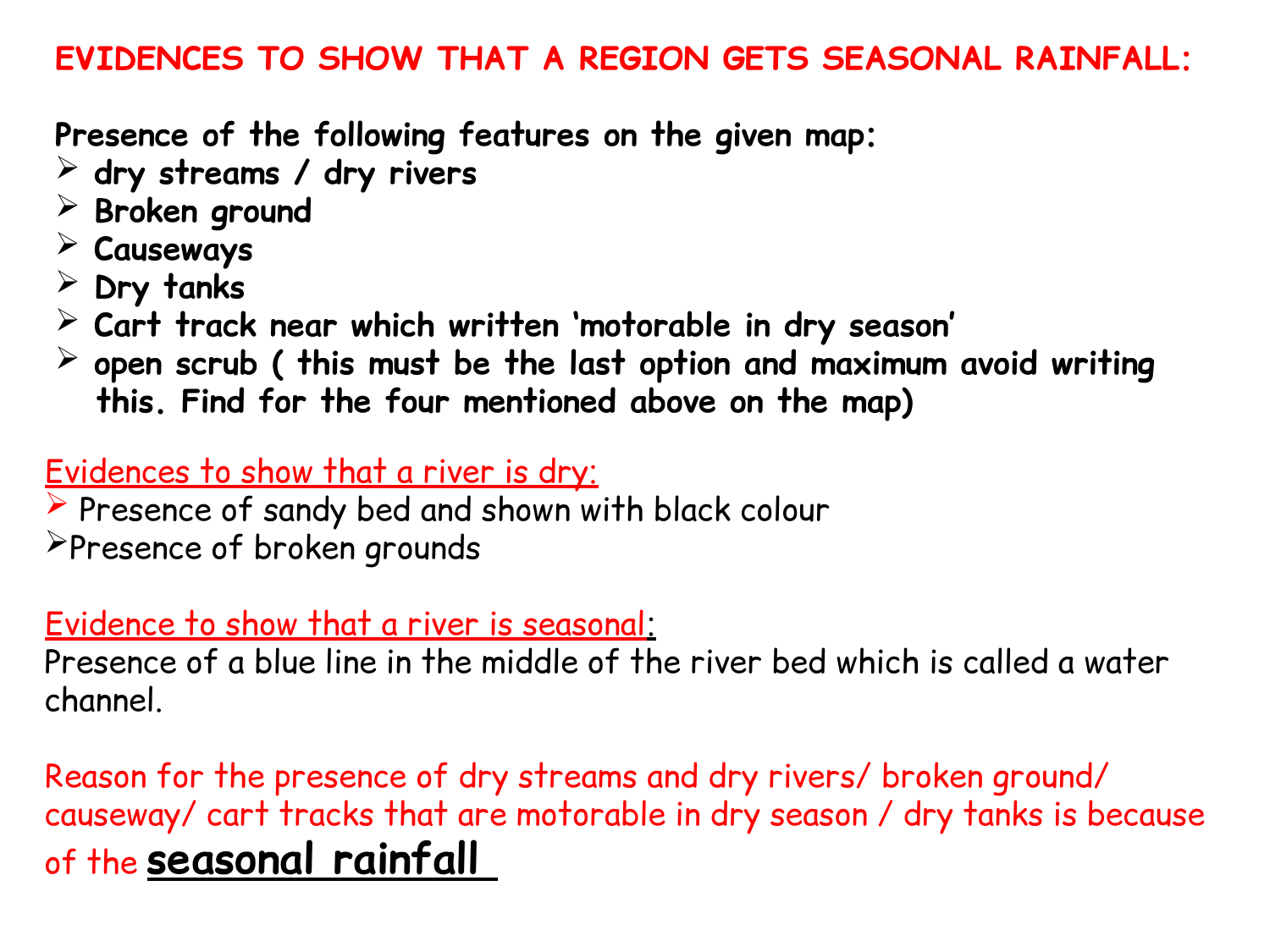

EVIDENCES TO SHOW THAT A REGION GETS SEASONAL RAINFALL:

Presence of the following features on the given map:
 dry streams / dry rivers
 Broken ground
 Causeways
 Dry tanks
 Cart track near which written ‘motorable in dry season’
 open scrub ( this must be the last option and maximum avoid writing
   this. Find for the four mentioned above on the map)

Evidences to show that a river is dry:
 Presence of sandy bed and shown with black colour
Presence of broken grounds

Evidence to show that a river is seasonal:
Presence of a blue line in the middle of the river bed which is called a water channel.

Reason for the presence of dry streams and dry rivers/ broken ground/ causeway/ cart tracks that are motorable in dry season / dry tanks is because of the seasonal rainfall